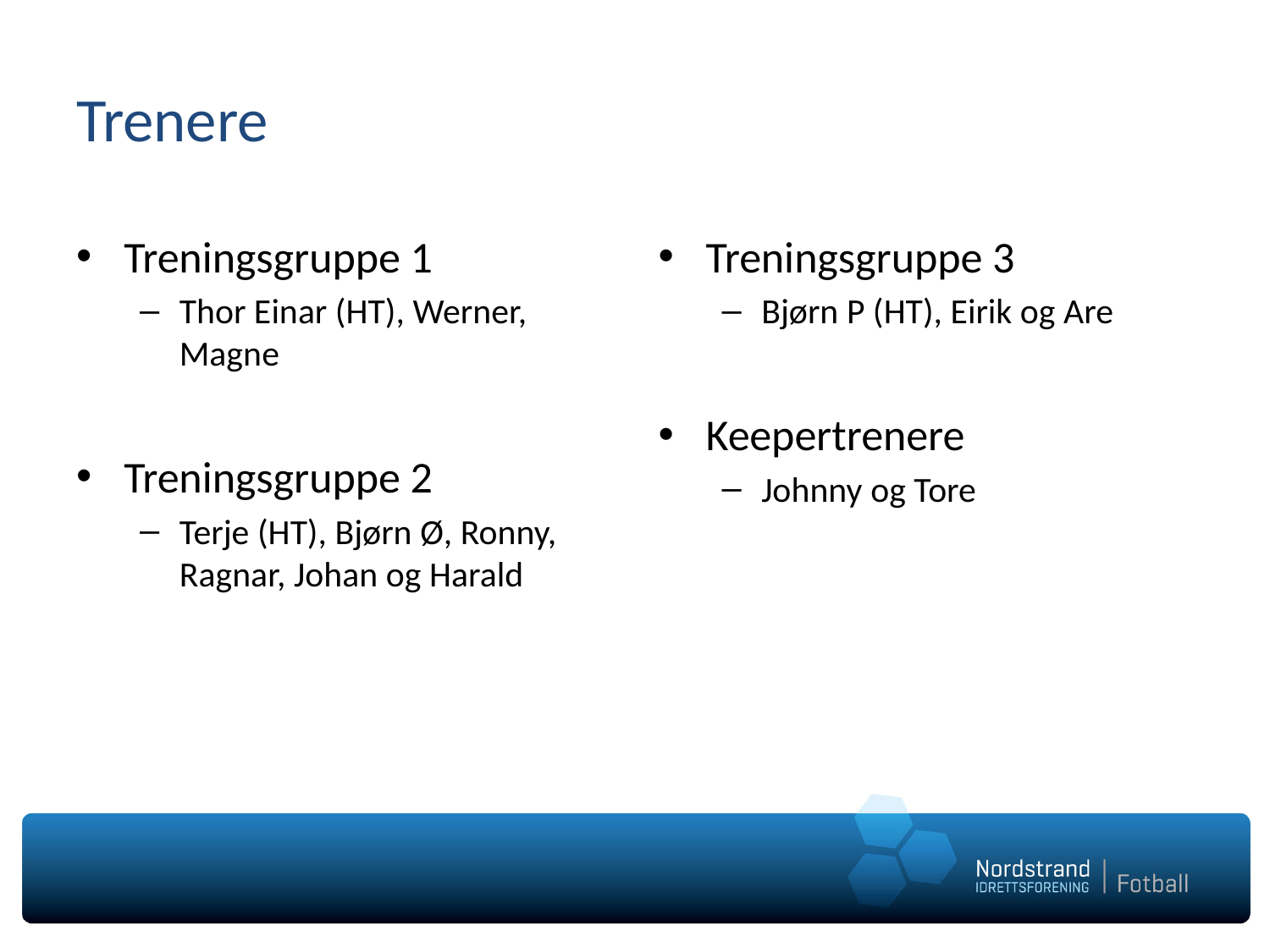

# Trenere
Treningsgruppe 1
Thor Einar (HT), Werner, Magne

Treningsgruppe 2
Terje (HT), Bjørn Ø, Ronny, Ragnar, Johan og Harald

Treningsgruppe 3
Bjørn P (HT), Eirik og Are

Keepertrenere
Johnny og Tore